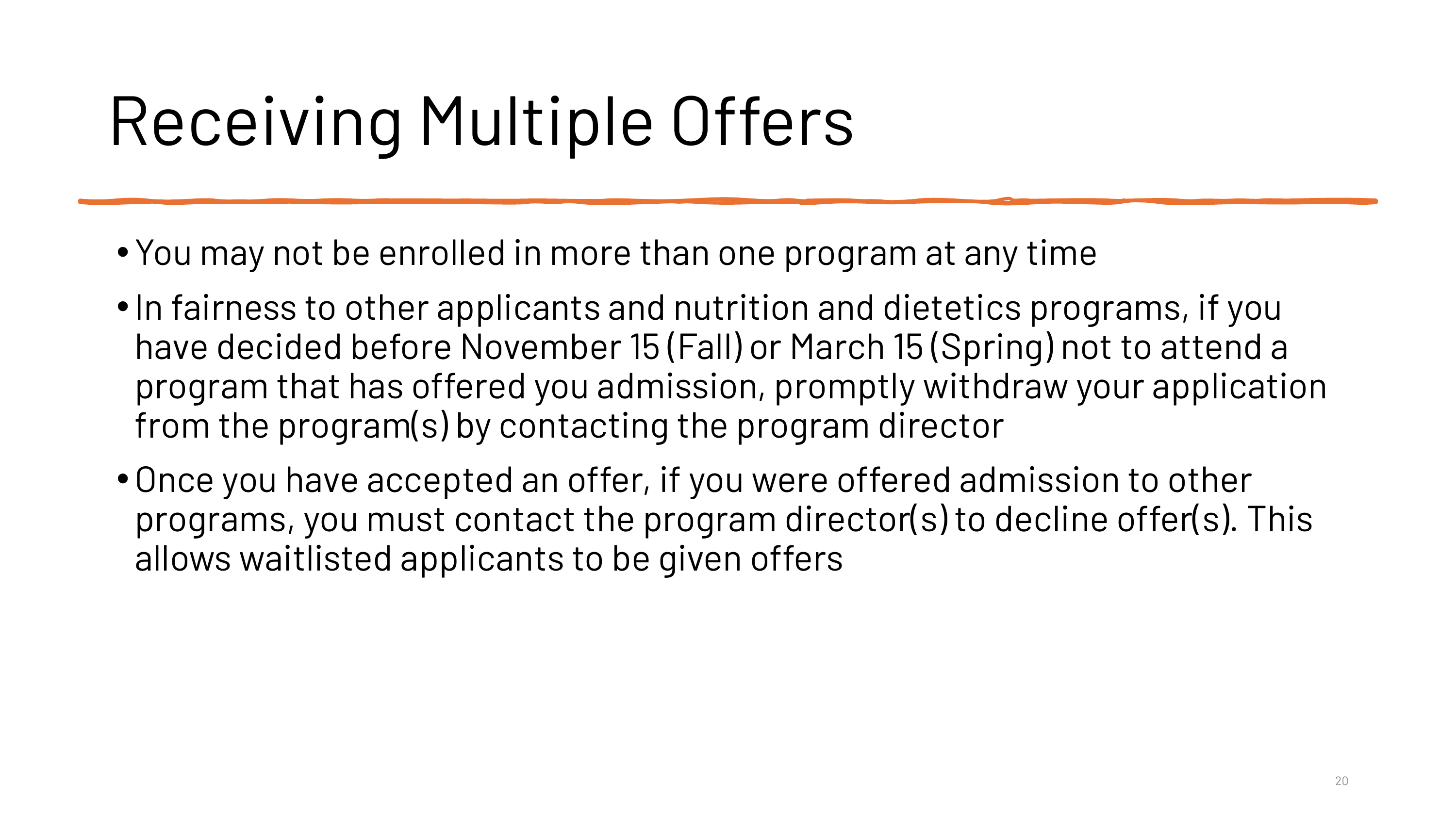

# Receiving Multiple Offers

You may not be enrolled in more than one program at any time
In fairness to other applicants and nutrition and dietetics programs, if you have decided before November 15 (Fall) or March 15 (Spring) not to attend a program that has offered you admission, promptly withdraw your application from the program(s) by contacting the program director
Once you have accepted an offer, if you were offered admission to other programs, you must contact the program director(s) to decline offer(s). This allows waitlisted applicants to be given offers

20